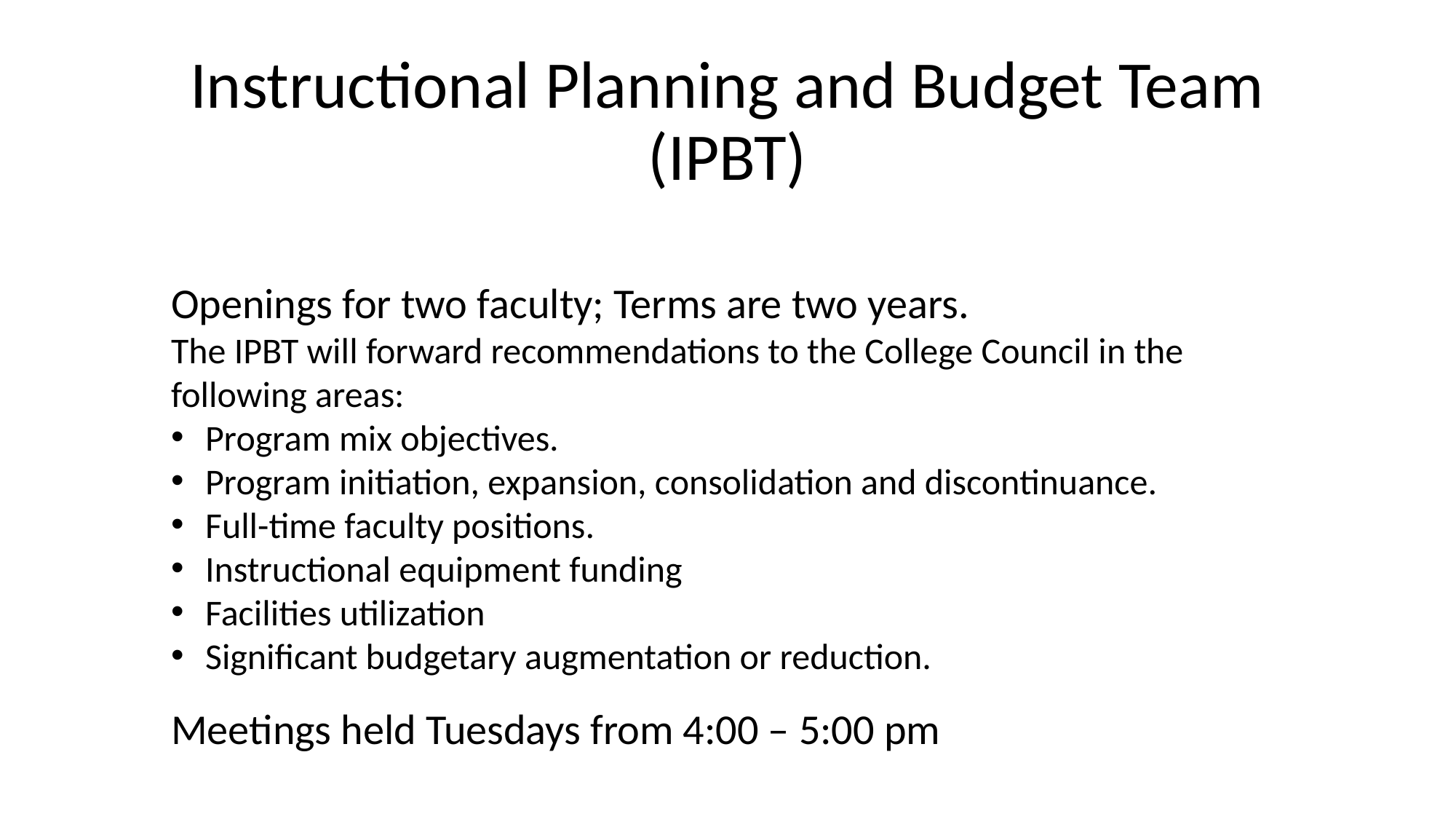

# Instructional Planning and Budget Team (IPBT)
Openings for two faculty; Terms are two years.
The IPBT will forward recommendations to the College Council in the following areas:
Program mix objectives.
Program initiation, expansion, consolidation and discontinuance.
Full-time faculty positions.
Instructional equipment funding
Facilities utilization
Significant budgetary augmentation or reduction.
Meetings held Tuesdays from 4:00 – 5:00 pm